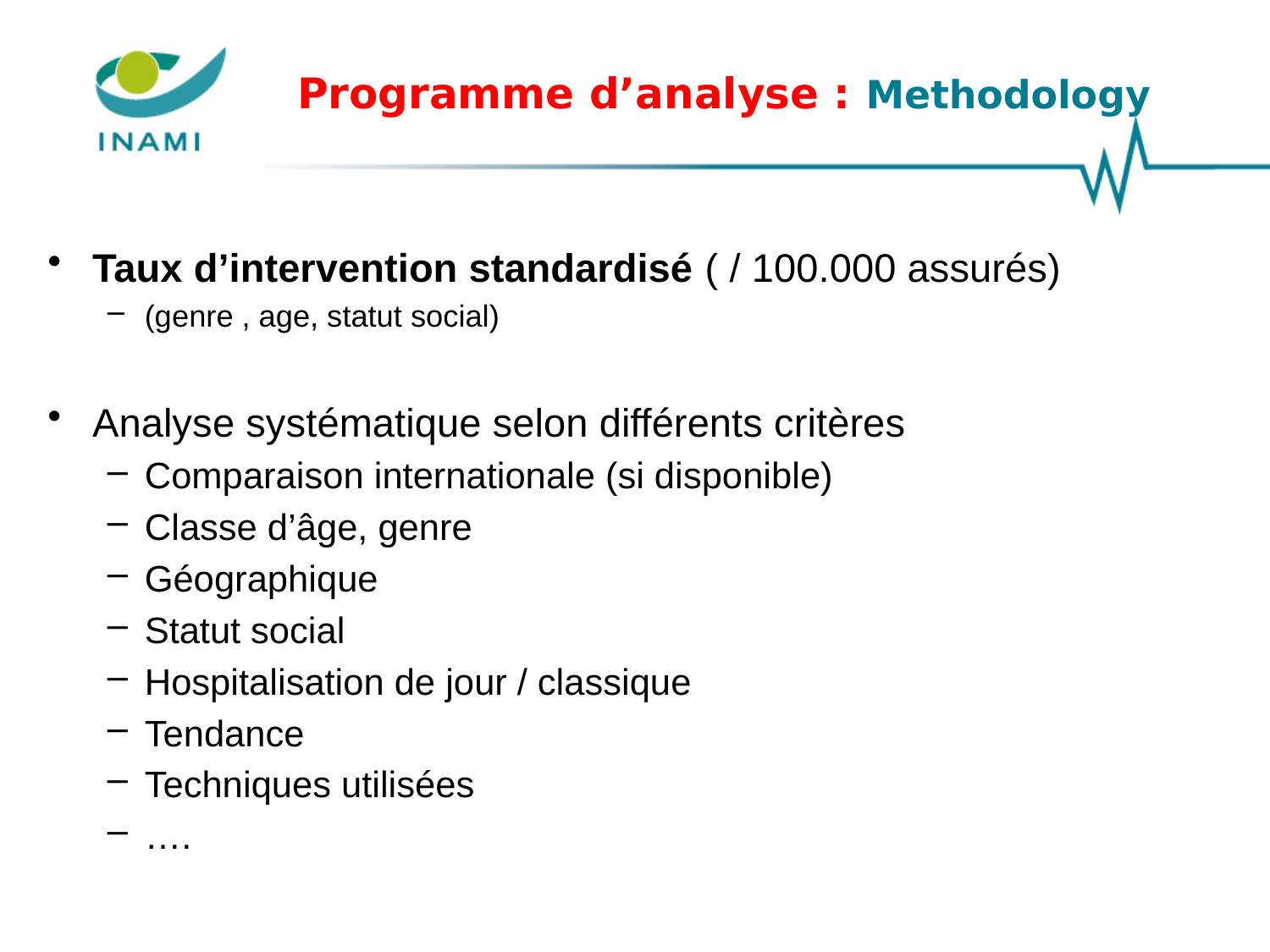

# Programme d’analyse : Methodology
Taux d’intervention standardisé ( / 100.000 assurés)
(genre , age, statut social)

Analyse systématique selon différents critères
Comparaison internationale (si disponible)
Classe d’âge, genre
Géographique
Statut social
Hospitalisation de jour / classique
Tendance
Techniques utilisées
….